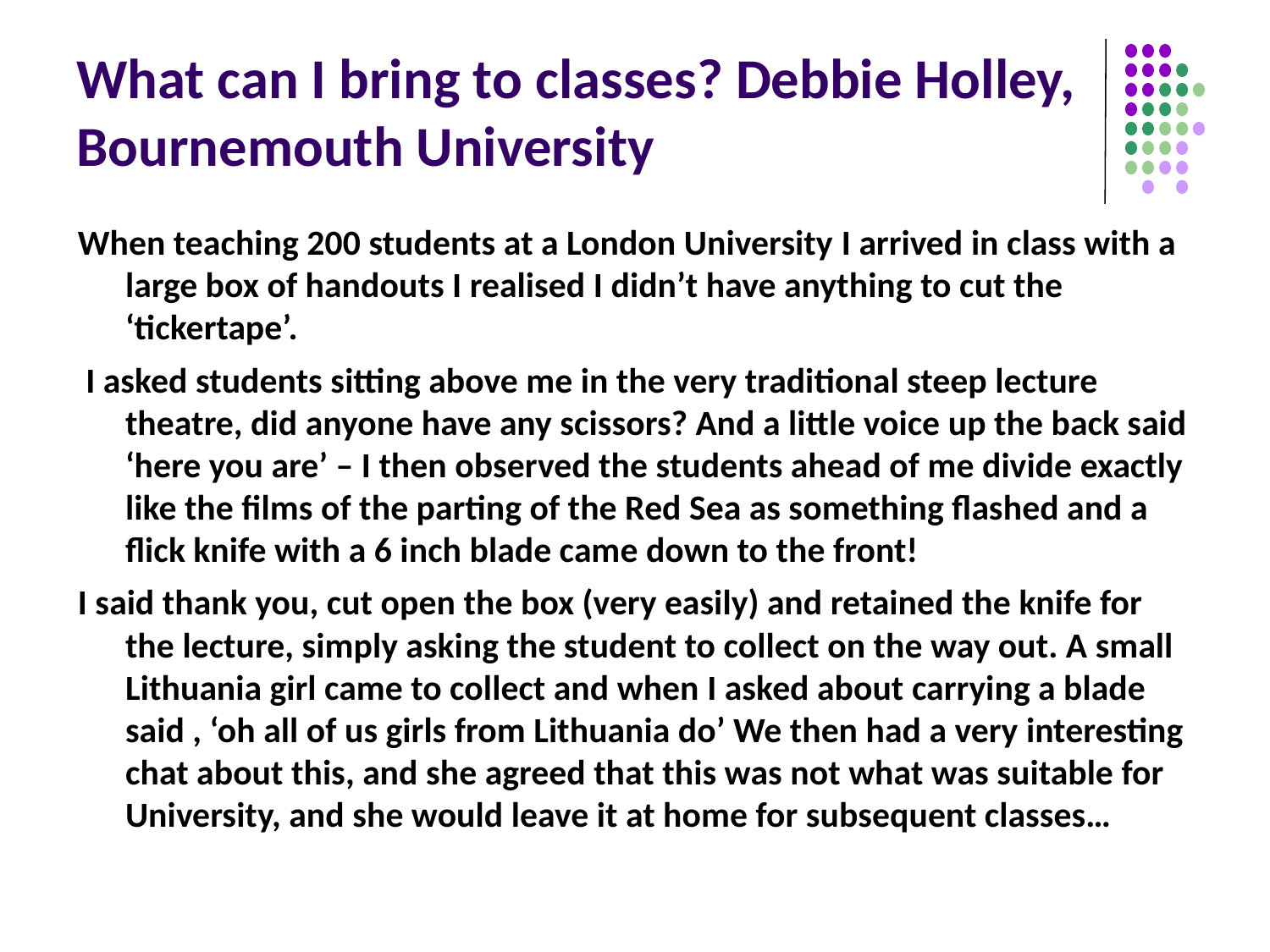

# What can I bring to classes? Debbie Holley, Bournemouth University
When teaching 200 students at a London University I arrived in class with a large box of handouts I realised I didn’t have anything to cut the ‘tickertape’.
 I asked students sitting above me in the very traditional steep lecture theatre, did anyone have any scissors? And a little voice up the back said ‘here you are’ – I then observed the students ahead of me divide exactly like the films of the parting of the Red Sea as something flashed and a flick knife with a 6 inch blade came down to the front!
I said thank you, cut open the box (very easily) and retained the knife for the lecture, simply asking the student to collect on the way out. A small Lithuania girl came to collect and when I asked about carrying a blade said , ‘oh all of us girls from Lithuania do’ We then had a very interesting chat about this, and she agreed that this was not what was suitable for University, and she would leave it at home for subsequent classes…